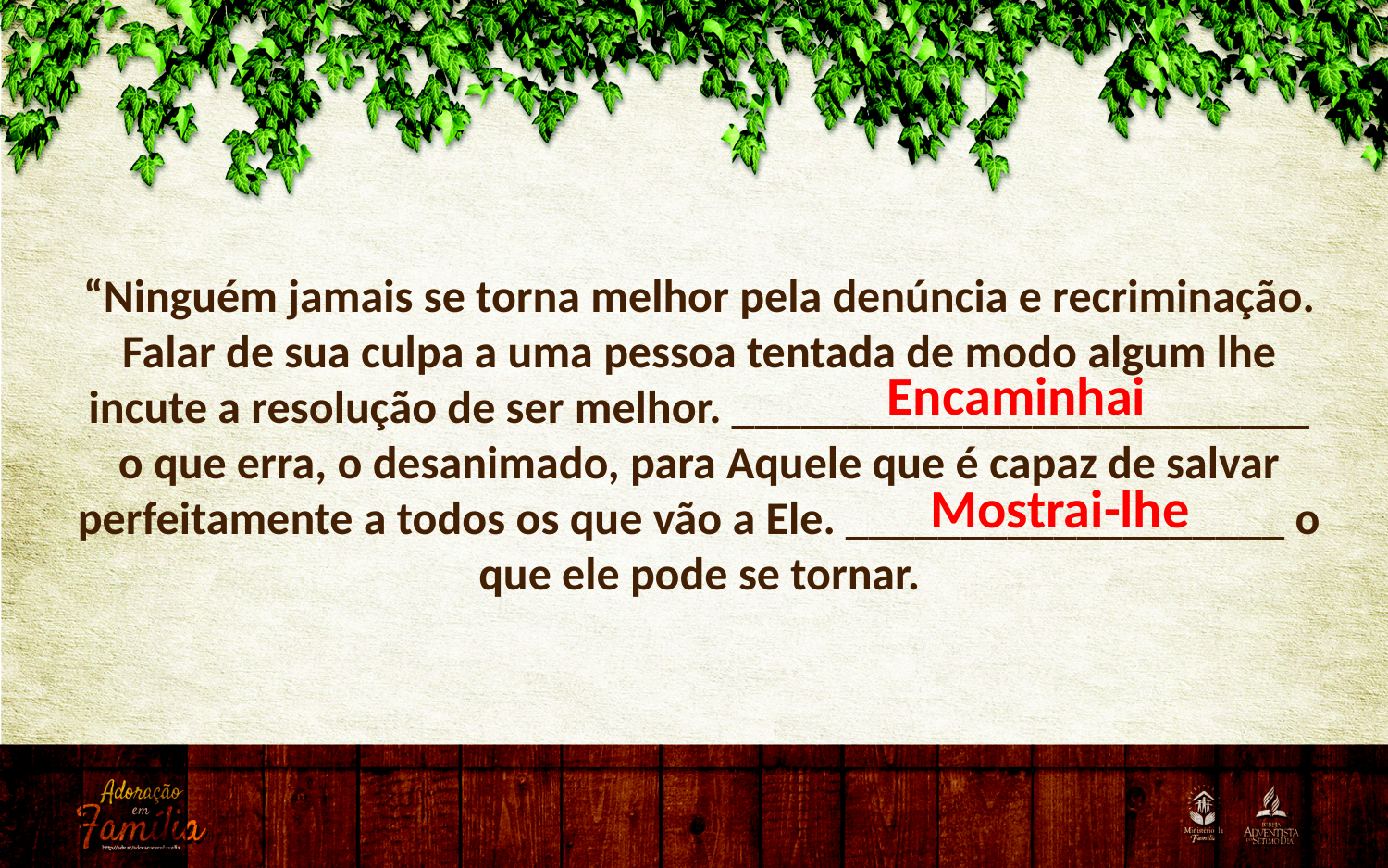

“Ninguém jamais se torna melhor pela denúncia e recriminação. Falar de sua culpa a uma pessoa tentada de modo algum lhe incute a resolução de ser melhor. _________________________ o que erra, o desanimado, para Aquele que é capaz de salvar perfeitamente a todos os que vão a Ele. ___________________ o que ele pode se tornar.
Encaminhai
Mostrai-lhe